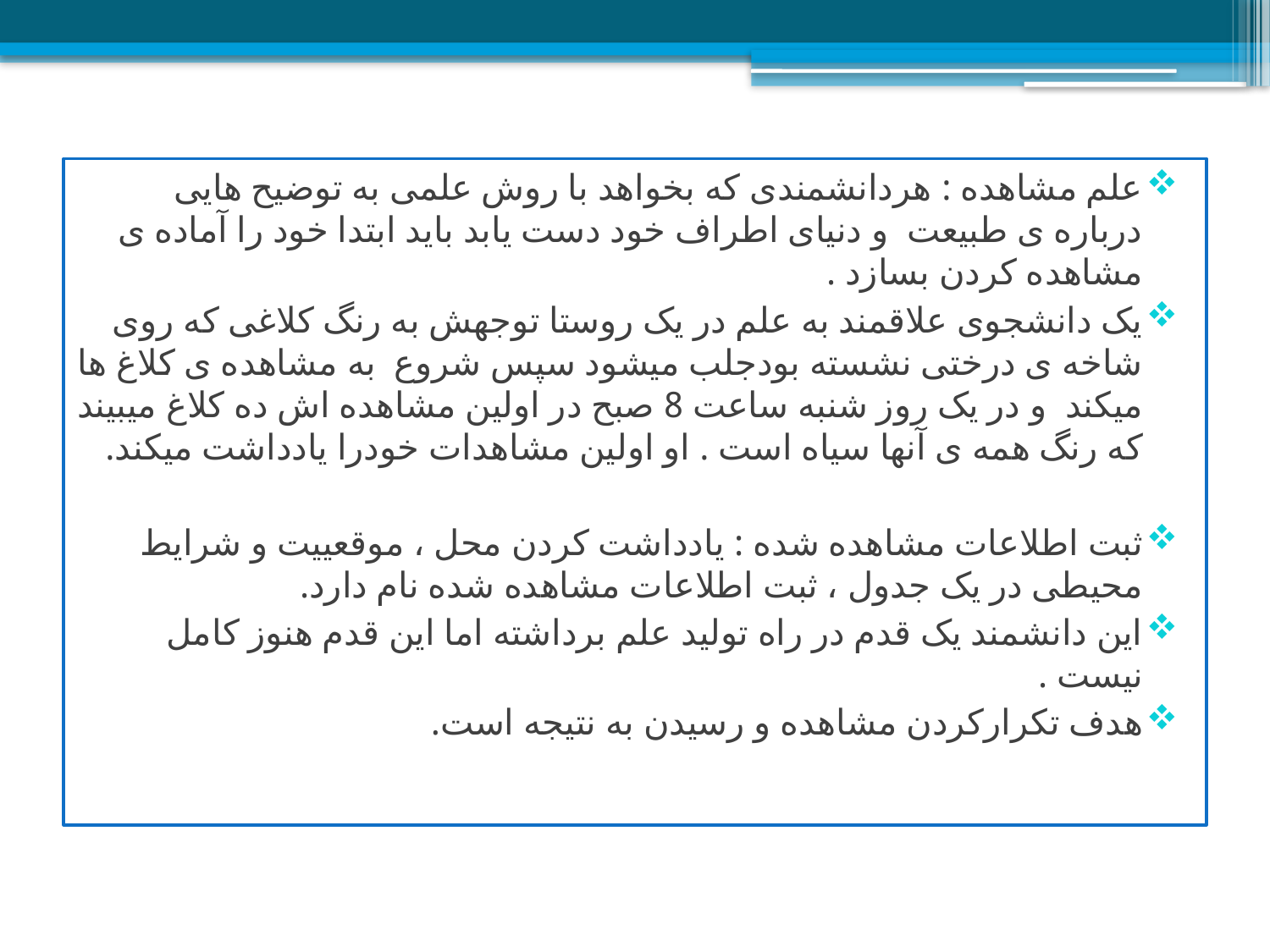

علم مشاهده : هردانشمندی که بخواهد با روش علمی به توضیح هایی درباره ی طبیعت  و دنیای اطراف خود دست یابد باید ابتدا خود را آماده ی مشاهده کردن بسازد .
یک دانشجوی علاقمند به علم در یک روستا توجهش به رنگ کلاغی که روی شاخه ی درختی نشسته بودجلب میشود سپس شروع  به مشاهده ی کلاغ ها میکند  و در یک روز شنبه ساعت 8 صبح در اولین مشاهده اش ده کلاغ میبیند که رنگ همه ی آنها سیاه است . او اولین مشاهدات خودرا یادداشت میکند.

ثبت اطلاعات مشاهده شده : یادداشت کردن محل ، موقعییت و شرایط محیطی در یک جدول ، ثبت اطلاعات مشاهده شده نام دارد.
این دانشمند یک قدم در راه تولید علم برداشته اما این قدم هنوز کامل نیست .
هدف تکرارکردن مشاهده و رسیدن به نتیجه است.